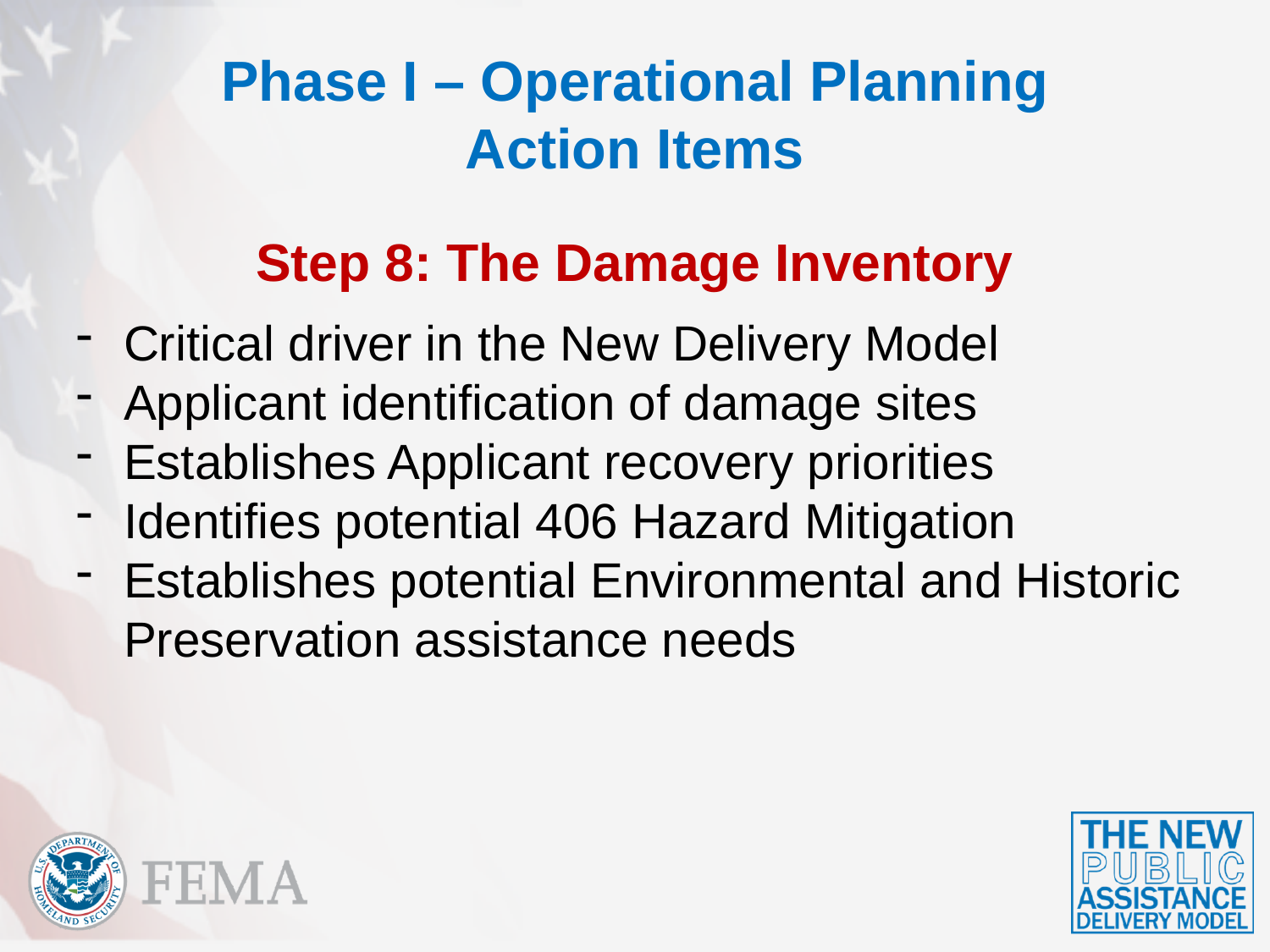

# Phase I – Operational Planning Action Items
Step 8: The Damage Inventory

Critical driver in the New Delivery Model
Applicant identification of damage sites
Establishes Applicant recovery priorities
Identifies potential 406 Hazard Mitigation
Establishes potential Environmental and Historic Preservation assistance needs